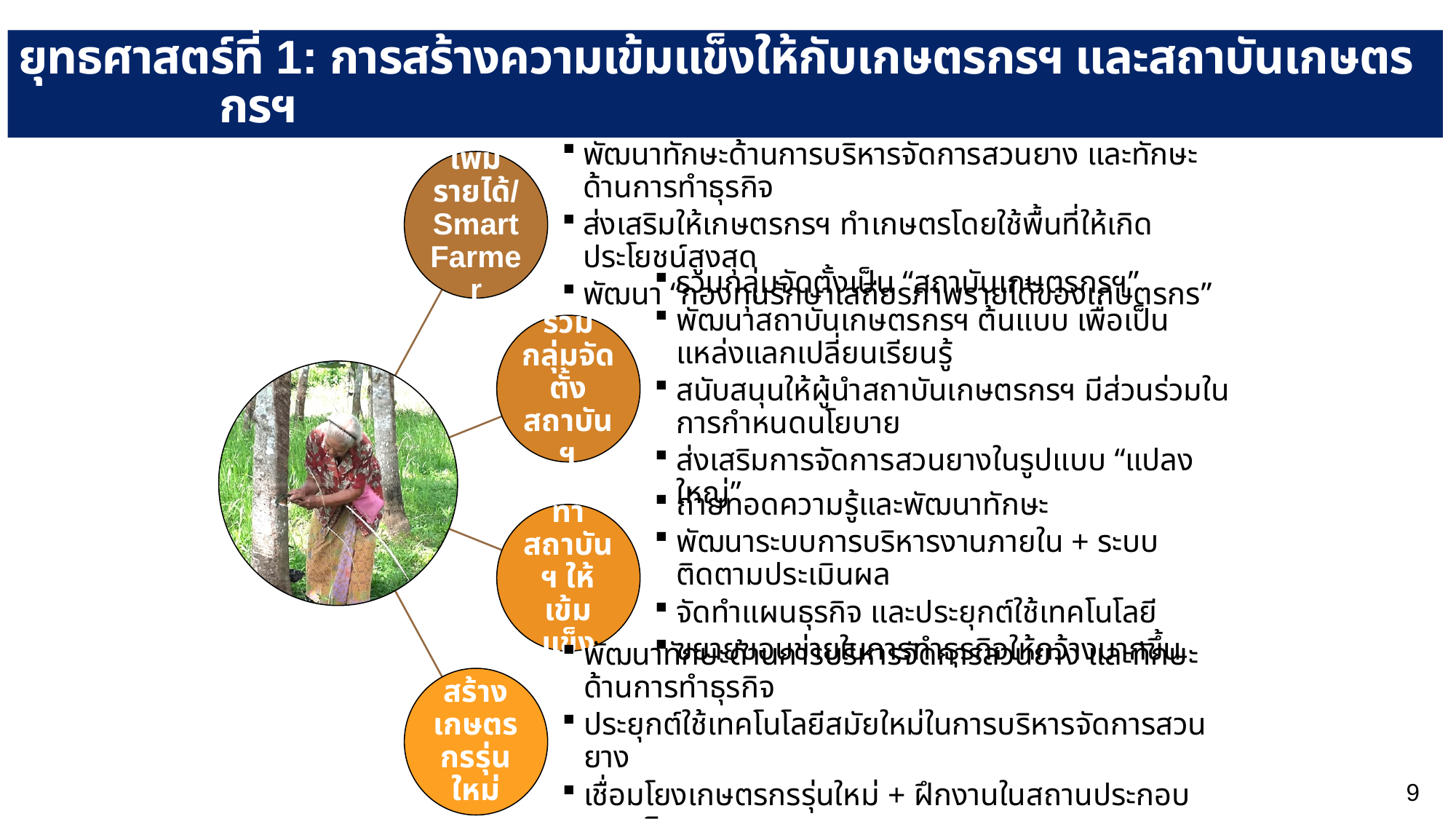

# ยุทธศาสตร์ที่ 1: การสร้างความเข้มแข็งให้กับเกษตรกรฯ และสถาบันเกษตรกรฯ
เพิ่มรายได้/ Smart Farmer
พัฒนาทักษะด้านการบริหารจัดการสวนยาง และทักษะด้านการทำธุรกิจ
ส่งเสริมให้เกษตรกรฯ ทำเกษตรโดยใช้พื้นที่ให้เกิดประโยชน์สูงสุด
พัฒนา “กองทุนรักษาเสถียรภาพรายได้ของเกษตรกร”
รวมกลุ่มจัดตั้งสถาบันฯ
รวมกลุ่มจัดตั้งเป็น “สถาบันเกษตรกรฯ”
พัฒนาสถาบันเกษตรกรฯ ต้นแบบ เพื่อเป็นแหล่งแลกเปลี่ยนเรียนรู้
สนับสนุนให้ผู้นำสถาบันเกษตรกรฯ มีส่วนร่วมในการกำหนดนโยบาย
ส่งเสริมการจัดการสวนยางในรูปแบบ “แปลงใหญ่”

ทำสถาบันฯ ให้เข้มแข็ง
ถ่ายทอดความรู้และพัฒนาทักษะ
พัฒนาระบบการบริหารงานภายใน + ระบบติดตามประเมินผล
จัดทำแผนธุรกิจ และประยุกต์ใช้เทคโนโลยี
ขยายขอบข่ายในการทำธุรกิจให้กว้างมากขึ้น

สร้างเกษตรกรรุ่นใหม่
พัฒนาทักษะด้านการบริหารจัดการสวนยาง และทักษะด้านการทำธุรกิจ
ประยุกต์ใช้เทคโนโลยีสมัยใหม่ในการบริหารจัดการสวนยาง
เชื่อมโยงเกษตรกรรุ่นใหม่ + ฝึกงานในสถานประกอบการจริง
9